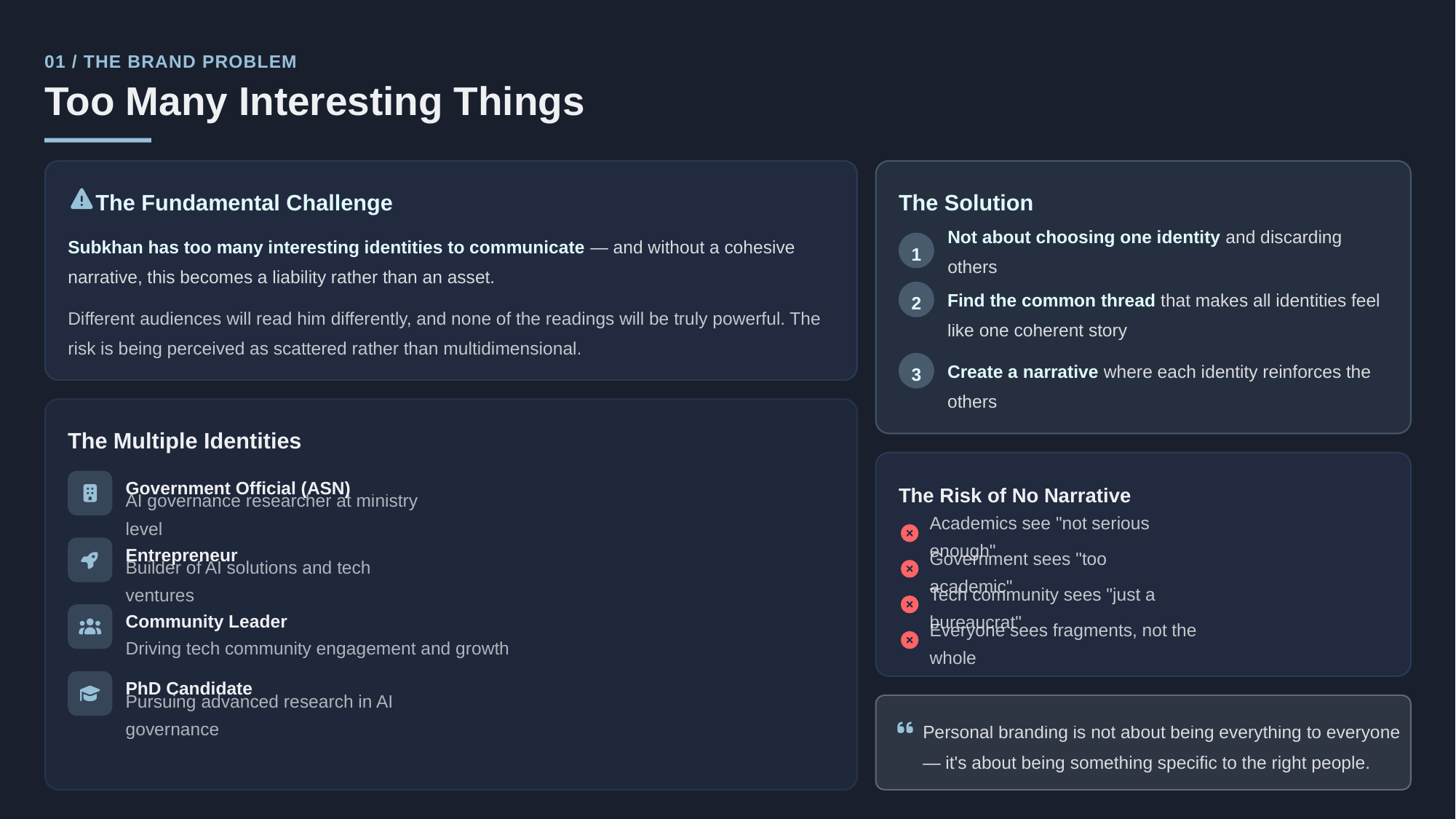

01 / THE BRAND PROBLEM
Too Many Interesting Things

The Fundamental Challenge
The Solution

Subkhan has too many interesting identities to communicate — and without a cohesive narrative, this becomes a liability rather than an asset.
1

Not about choosing one identity and discarding others
2

Find the common thread that makes all identities feel like one coherent story
Different audiences will read him differently, and none of the readings will be truly powerful. The risk is being perceived as scattered rather than multidimensional.
3

Create a narrative where each identity reinforces the others

The Multiple Identities

Government Official (ASN)
The Risk of No Narrative

AI governance researcher at ministry level
Academics see "not serious enough"

Entrepreneur

Government sees "too academic"

Builder of AI solutions and tech ventures
Tech community sees "just a bureaucrat"

Community Leader

Everyone sees fragments, not the whole
Driving tech community engagement and growth

PhD Candidate

Pursuing advanced research in AI governance
Personal branding is not about being everything to everyone — it's about being something specific to the right people.